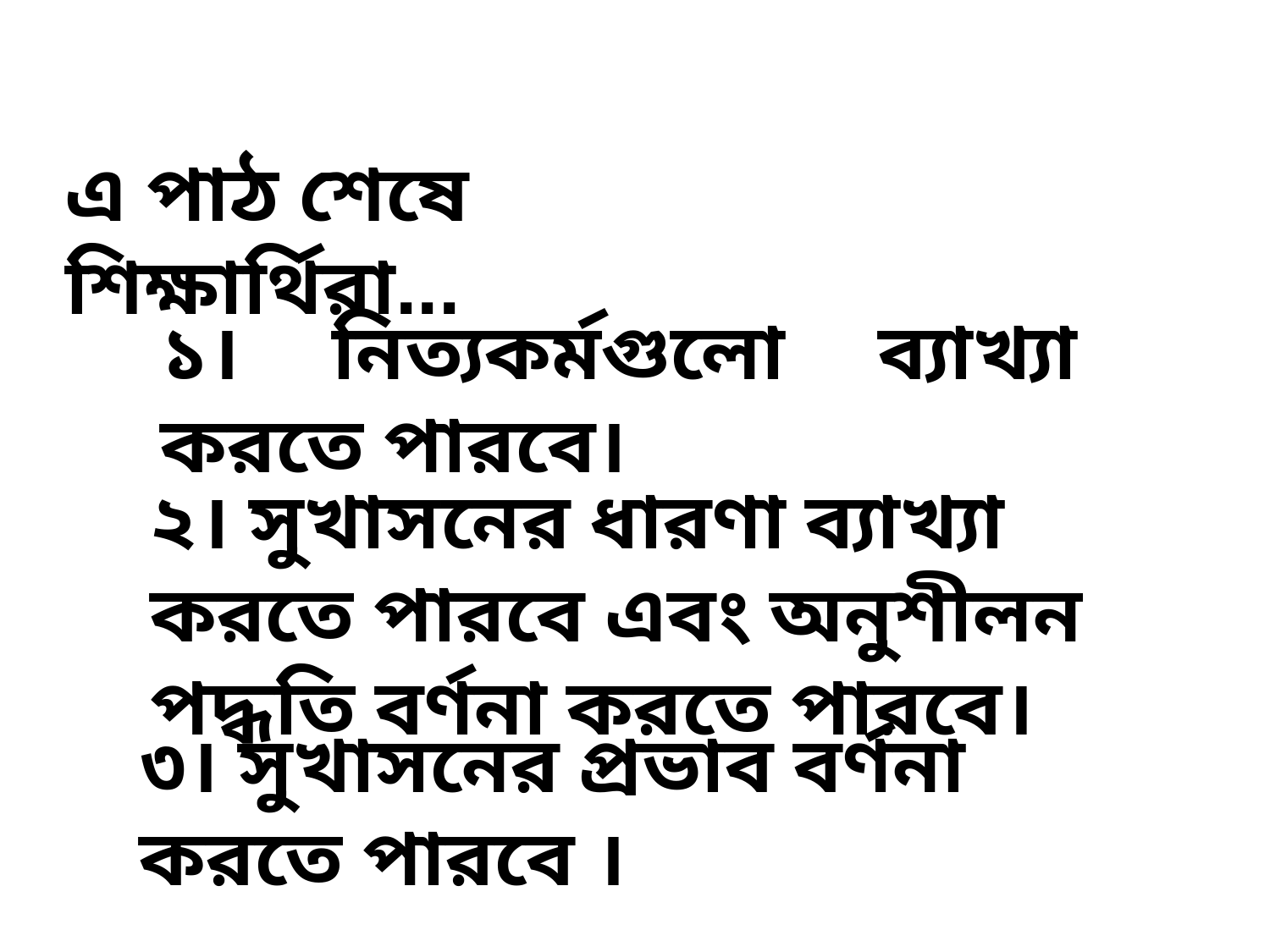

এ পাঠ শেষে শিক্ষার্থিরা...
১। নিত্যকর্মগুলো ব্যাখ্যা করতে পারবে।
২। সুখাসনের ধারণা ব্যাখ্যা করতে পারবে এবং অনুশীলন পদ্ধতি বর্ণনা করতে পারবে।
৩। সুখাসনের প্রভাব বর্ণনা করতে পারবে ।